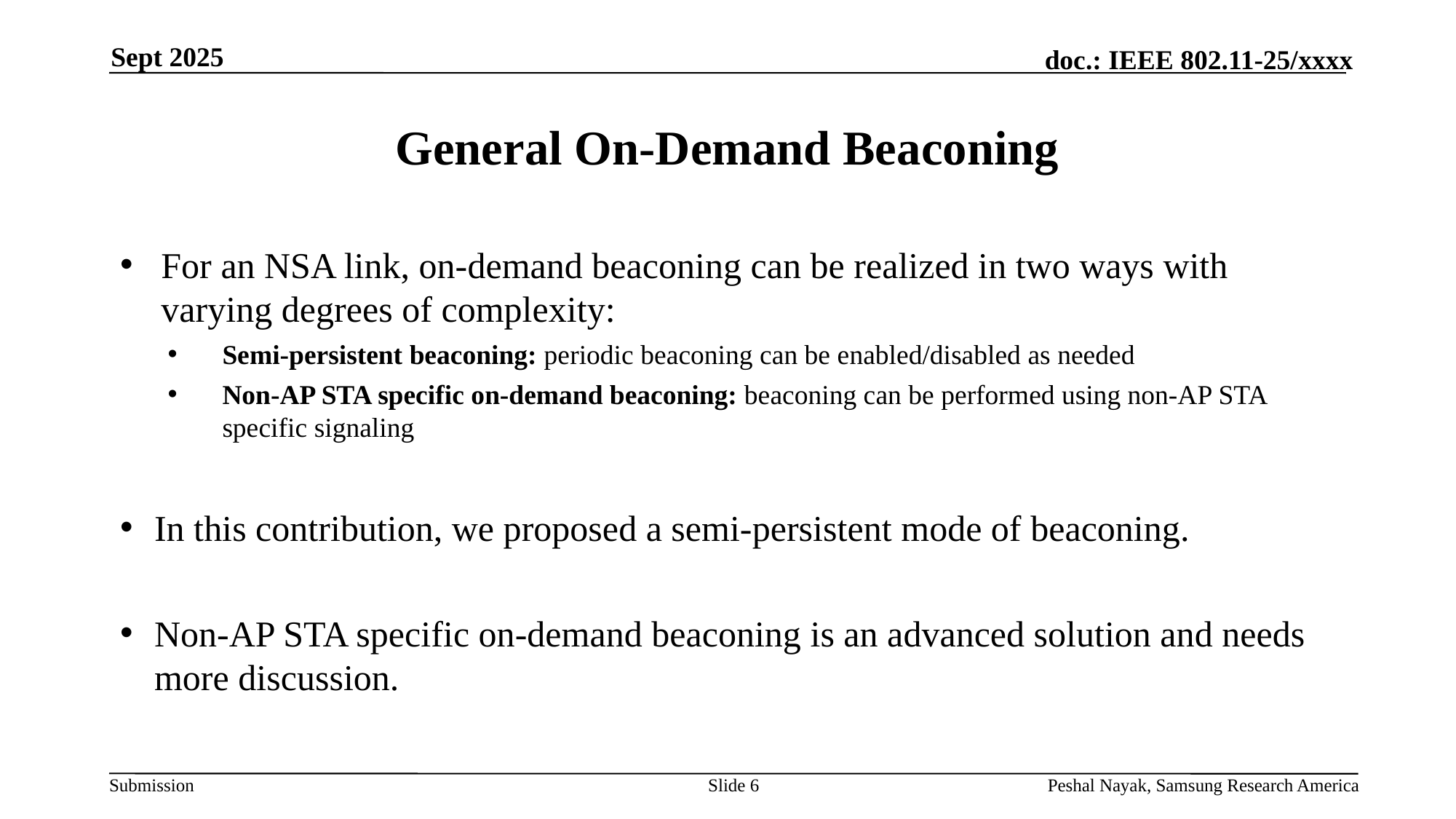

Sept 2025
# General On-Demand Beaconing
For an NSA link, on-demand beaconing can be realized in two ways with varying degrees of complexity:
Semi-persistent beaconing: periodic beaconing can be enabled/disabled as needed
Non-AP STA specific on-demand beaconing: beaconing can be performed using non-AP STA specific signaling

In this contribution, we proposed a semi-persistent mode of beaconing.

Non-AP STA specific on-demand beaconing is an advanced solution and needs more discussion.
Slide 6
Peshal Nayak, Samsung Research America